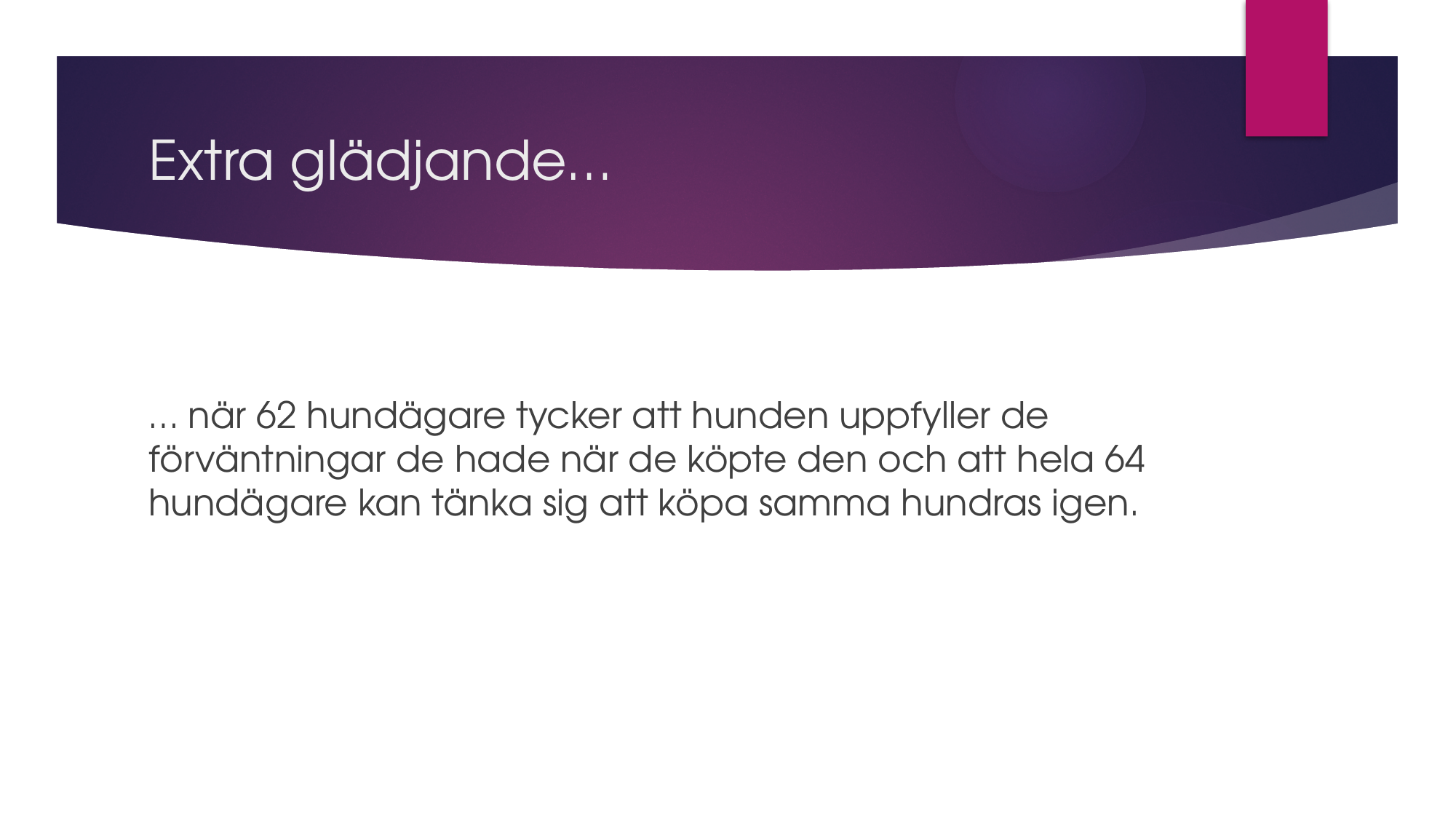

# Extra glädjande…
… när 62 hundägare tycker att hunden uppfyller de förväntningar de hade när de köpte den och att hela 64 hundägare kan tänka sig att köpa samma hundras igen.